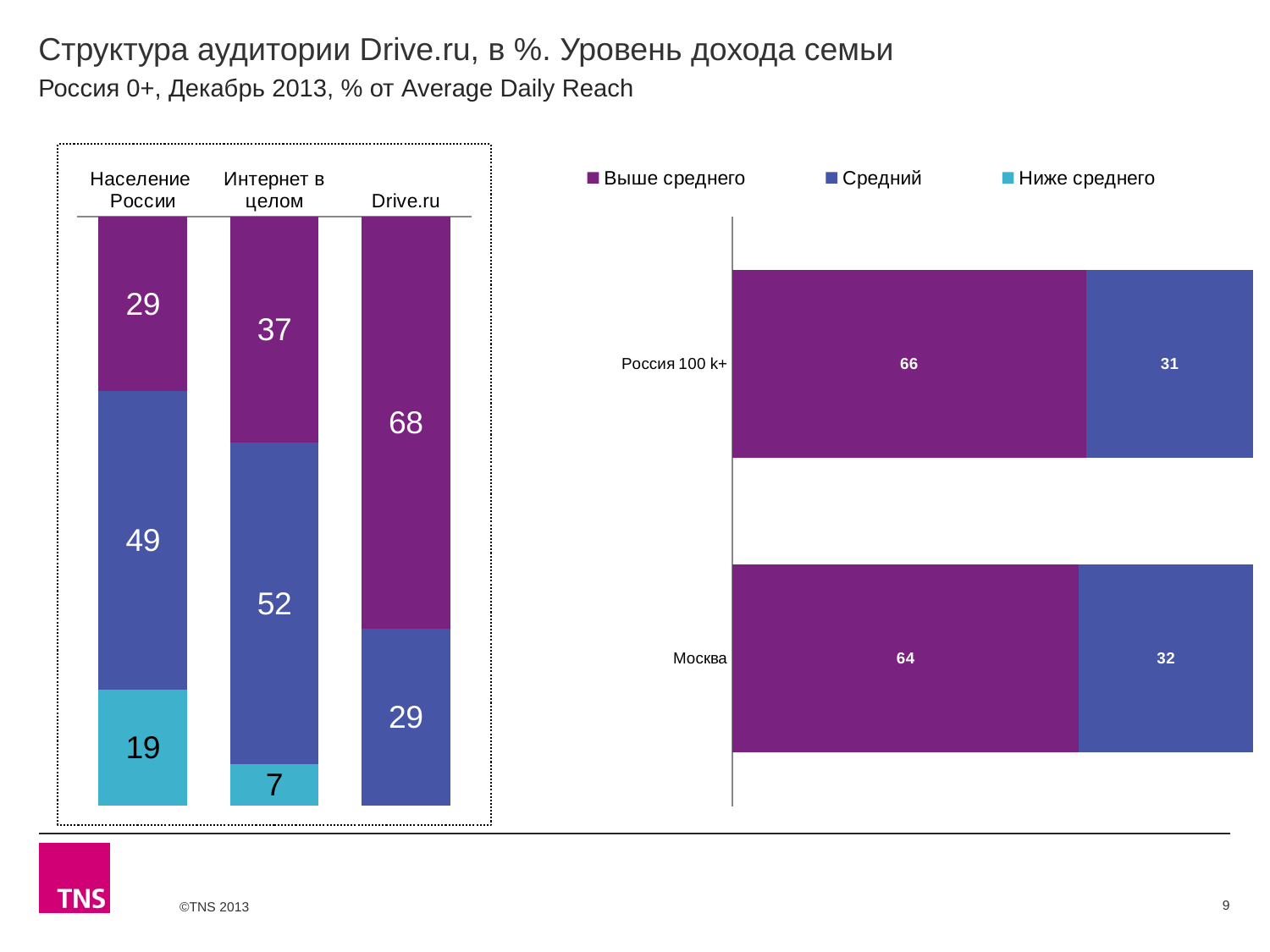

# Структура аудитории Drive.ru, в %. Уровень дохода семьи
Россия 0+, Декабрь 2013, % от Average Daily Reach

### Chart

| Category | Выше среднего | Средний | Ниже среднего |
|---|---|---|---|
| Население  России | 28.5 | 49.0 | 18.9 |
| Интернет в целом | 36.80000000000001 | 52.4 | 6.7 |
| Drive.ru | 67.8 | 29.1 | None |

### Chart

| Category | Выше среднего | Средний | Ниже среднего |
|---|---|---|---|
| Россия 100 k+ | 65.8 | 31.1 | None |
| Москва | 64.4 | 32.4 | None |
9